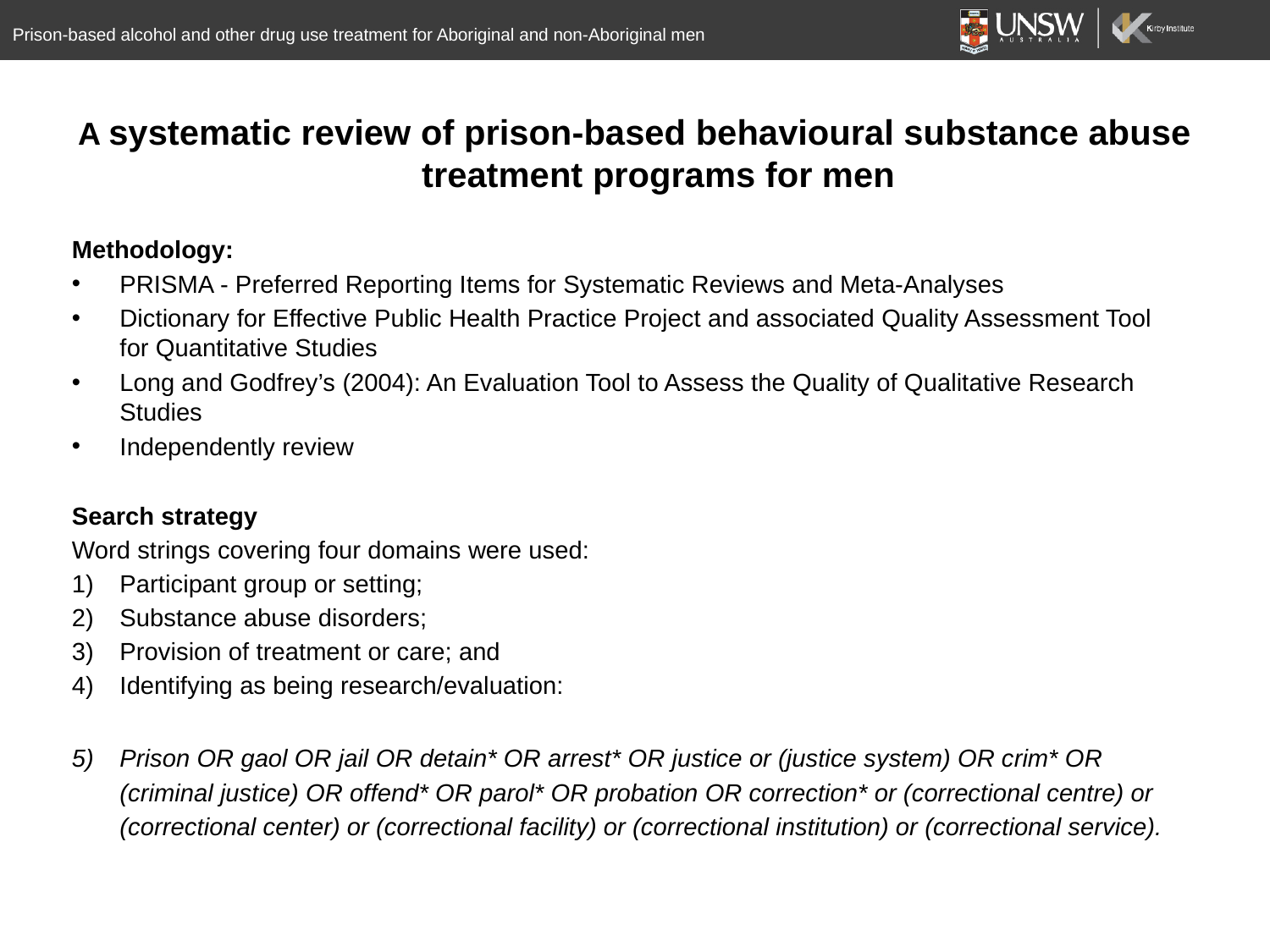

Prison-based alcohol and other drug use treatment for Aboriginal and non-Aboriginal men
A systematic review of prison-based behavioural substance abuse treatment programs for men

Methodology:
PRISMA - Preferred Reporting Items for Systematic Reviews and Meta-Analyses
Dictionary for Effective Public Health Practice Project and associated Quality Assessment Tool for Quantitative Studies
Long and Godfrey’s (2004): An Evaluation Tool to Assess the Quality of Qualitative Research Studies
Independently review

Search strategy
Word strings covering four domains were used:
Participant group or setting;
Substance abuse disorders;
Provision of treatment or care; and
Identifying as being research/evaluation:

Prison OR gaol OR jail OR detain* OR arrest* OR justice or (justice system) OR crim* OR (criminal justice) OR offend* OR parol* OR probation OR correction* or (correctional centre) or (correctional center) or (correctional facility) or (correctional institution) or (correctional service).

5